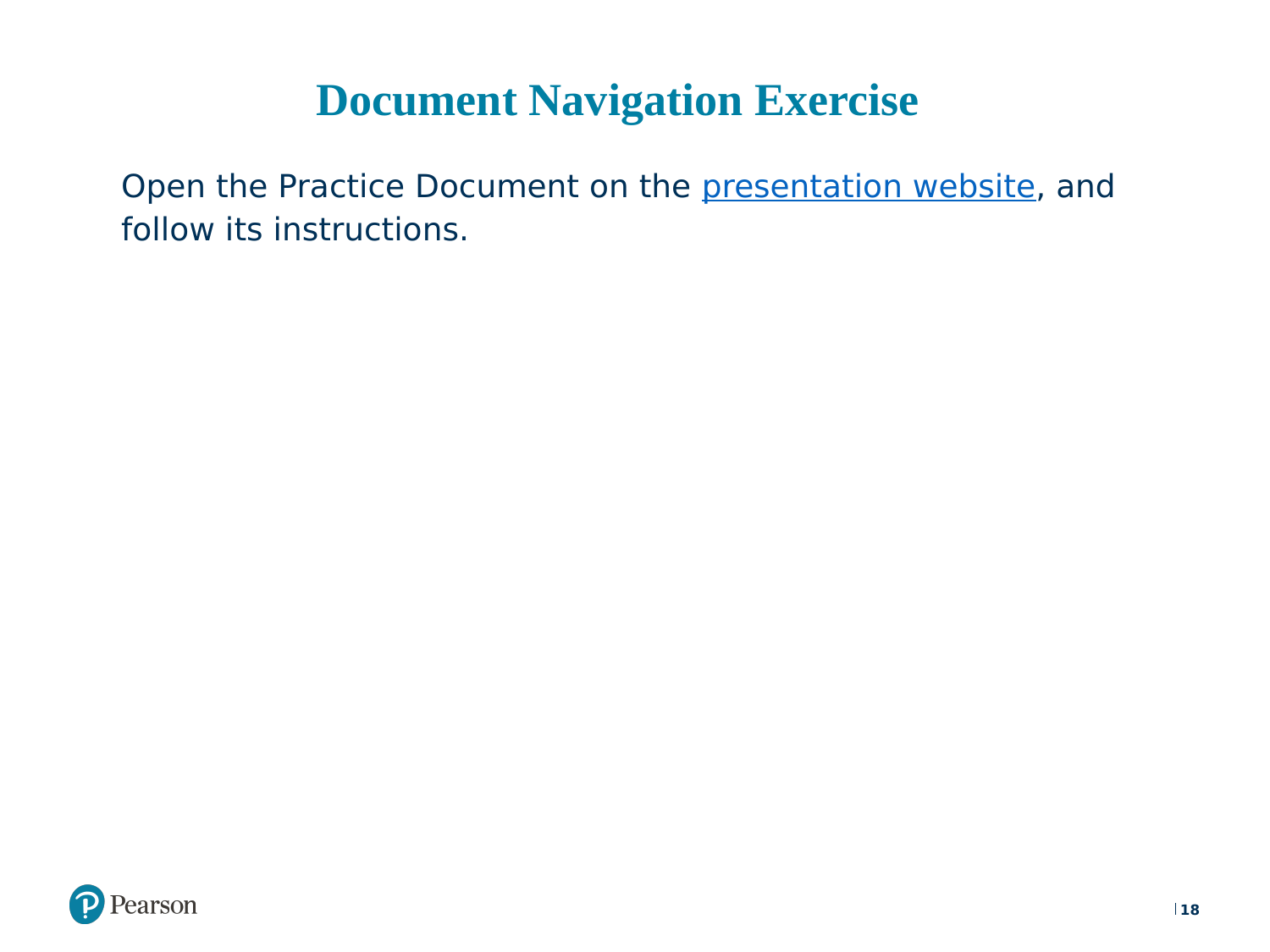

# Document Navigation Exercise
Open the Practice Document on the presentation website, and follow its instructions.
18